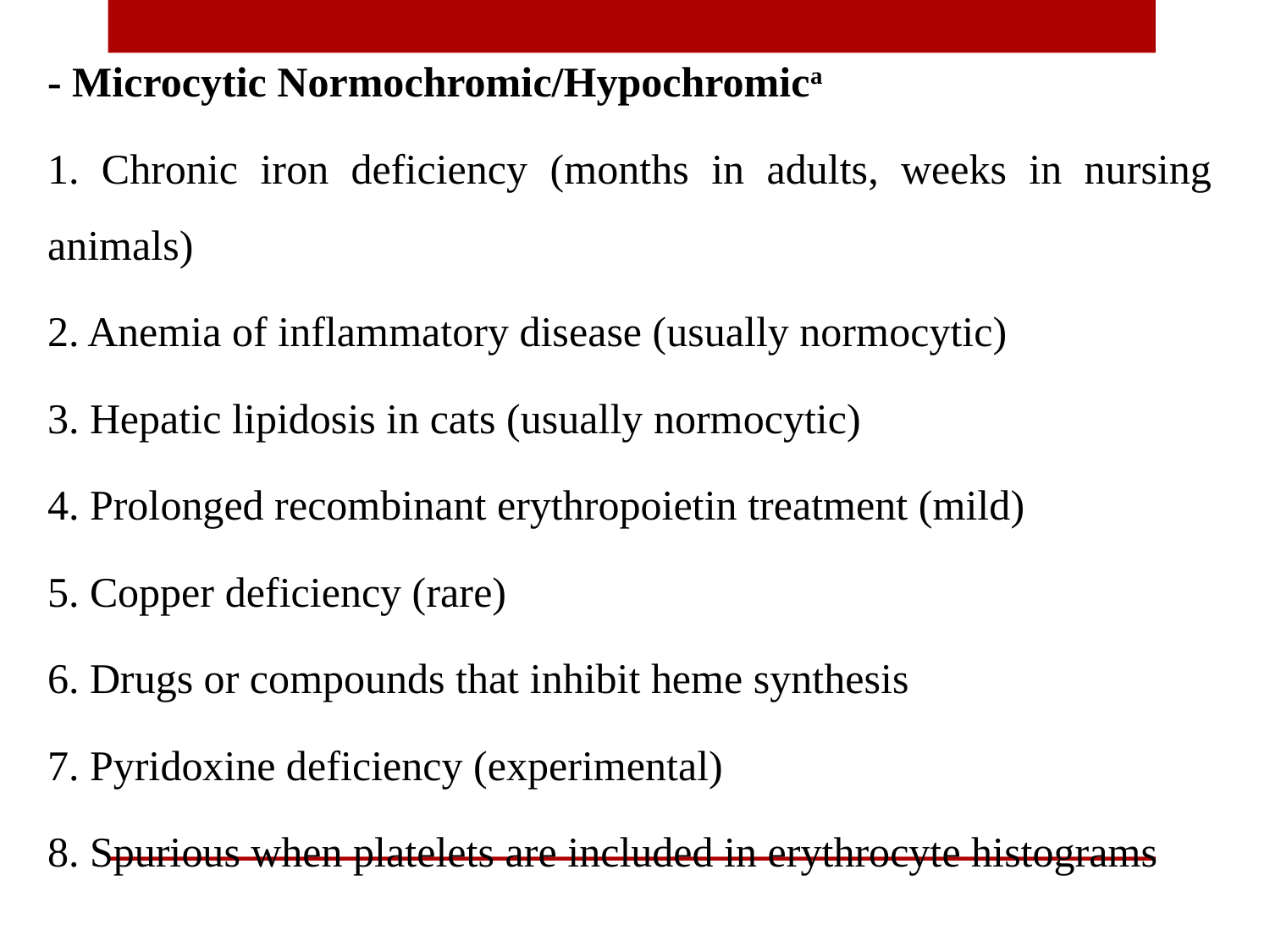

- Microcytic Normochromic/Hypochromica
1. Chronic iron deficiency (months in adults, weeks in nursing animals)
2. Anemia of inflammatory disease (usually normocytic)
3. Hepatic lipidosis in cats (usually normocytic)
4. Prolonged recombinant erythropoietin treatment (mild)
5. Copper deficiency (rare)
6. Drugs or compounds that inhibit heme synthesis
7. Pyridoxine deficiency (experimental)
8. Spurious when platelets are included in erythrocyte histograms